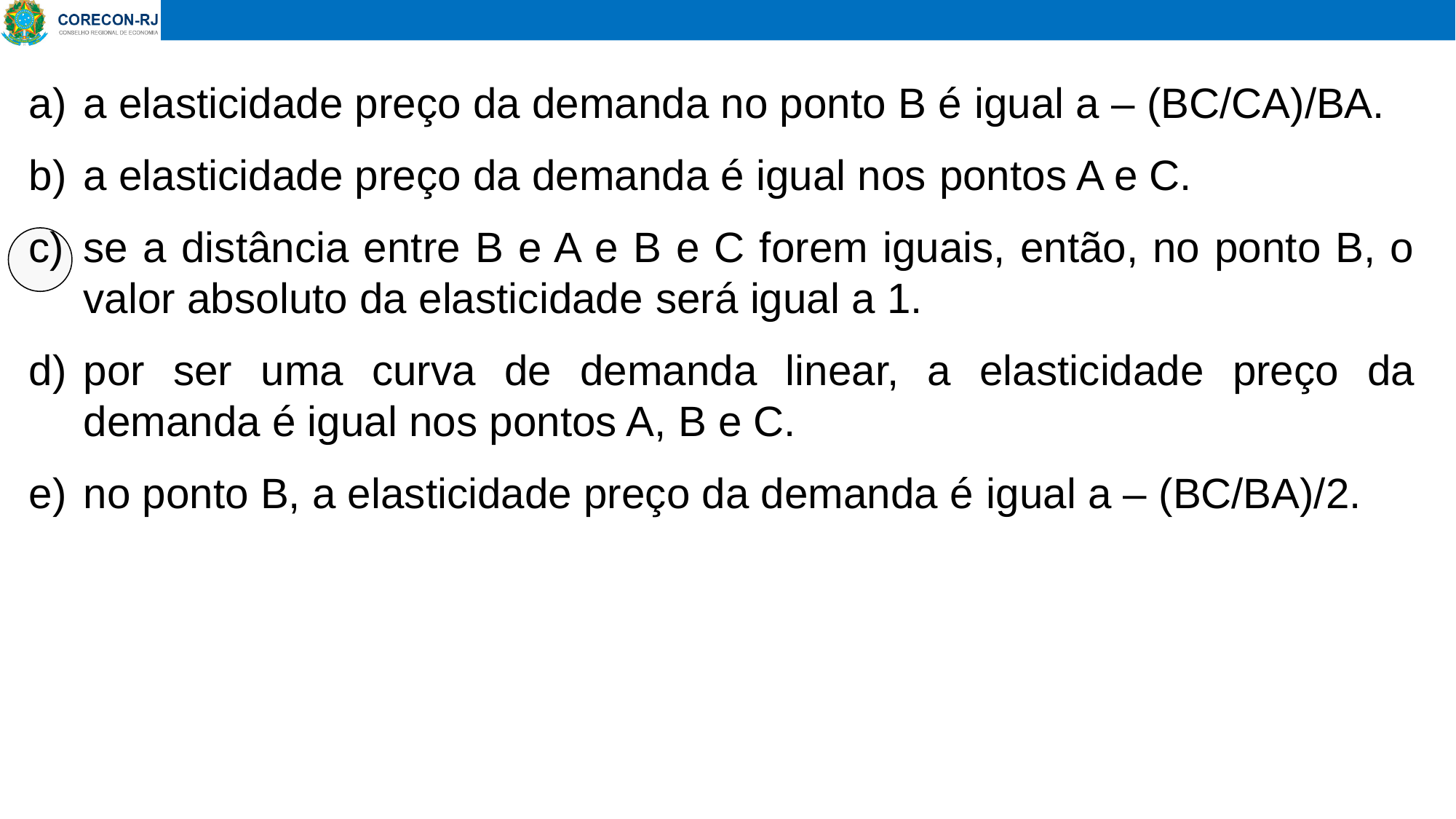

a elasticidade preço da demanda no ponto B é igual a – (BC/CA)/BA.
a elasticidade preço da demanda é igual nos pontos A e C.
se a distância entre B e A e B e C forem iguais, então, no ponto B, o valor absoluto da elasticidade será igual a 1.
por ser uma curva de demanda linear, a elasticidade preço da demanda é igual nos pontos A, B e C.
no ponto B, a elasticidade preço da demanda é igual a – (BC/BA)/2.